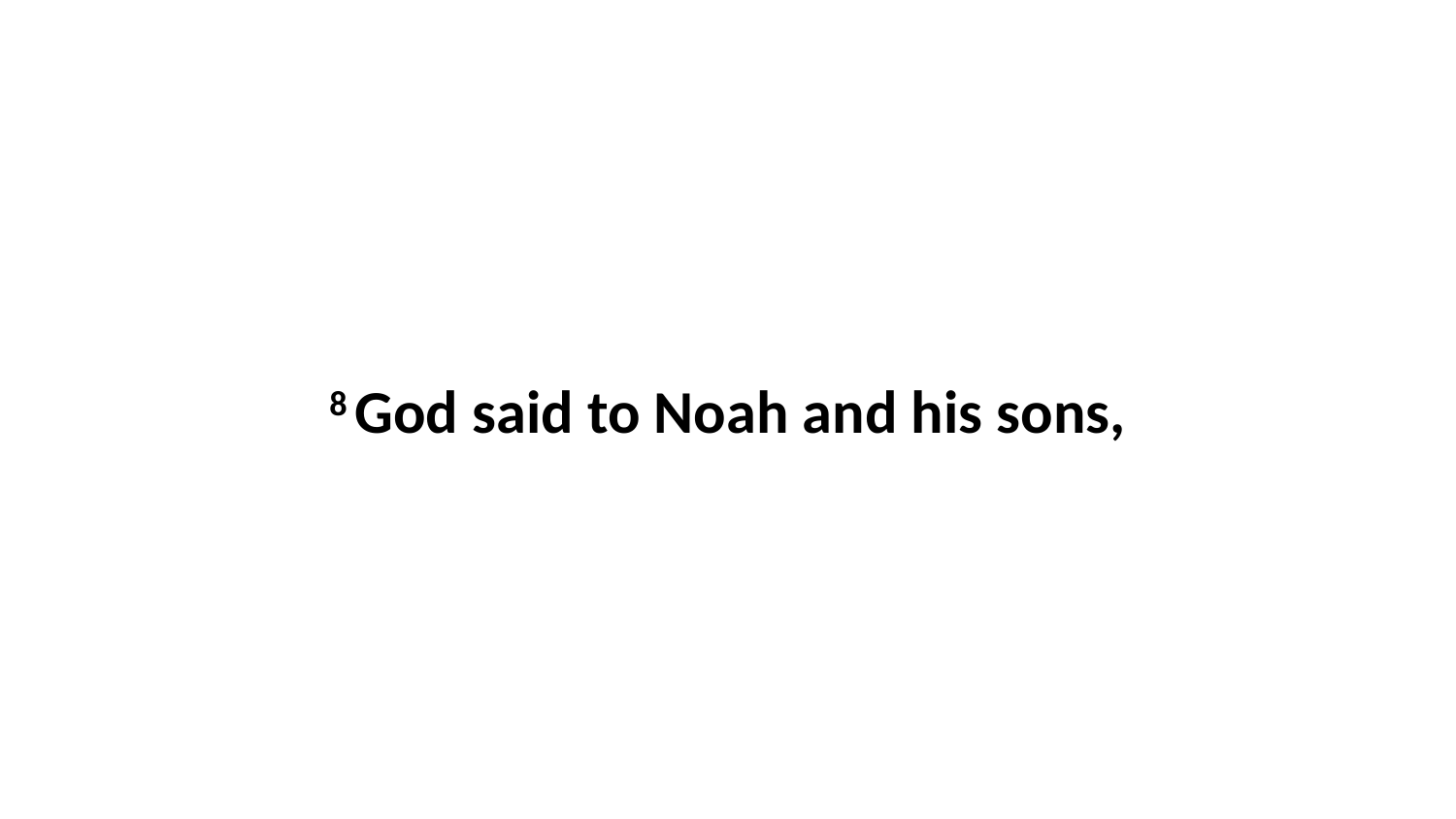

8 God said to Noah and his sons,